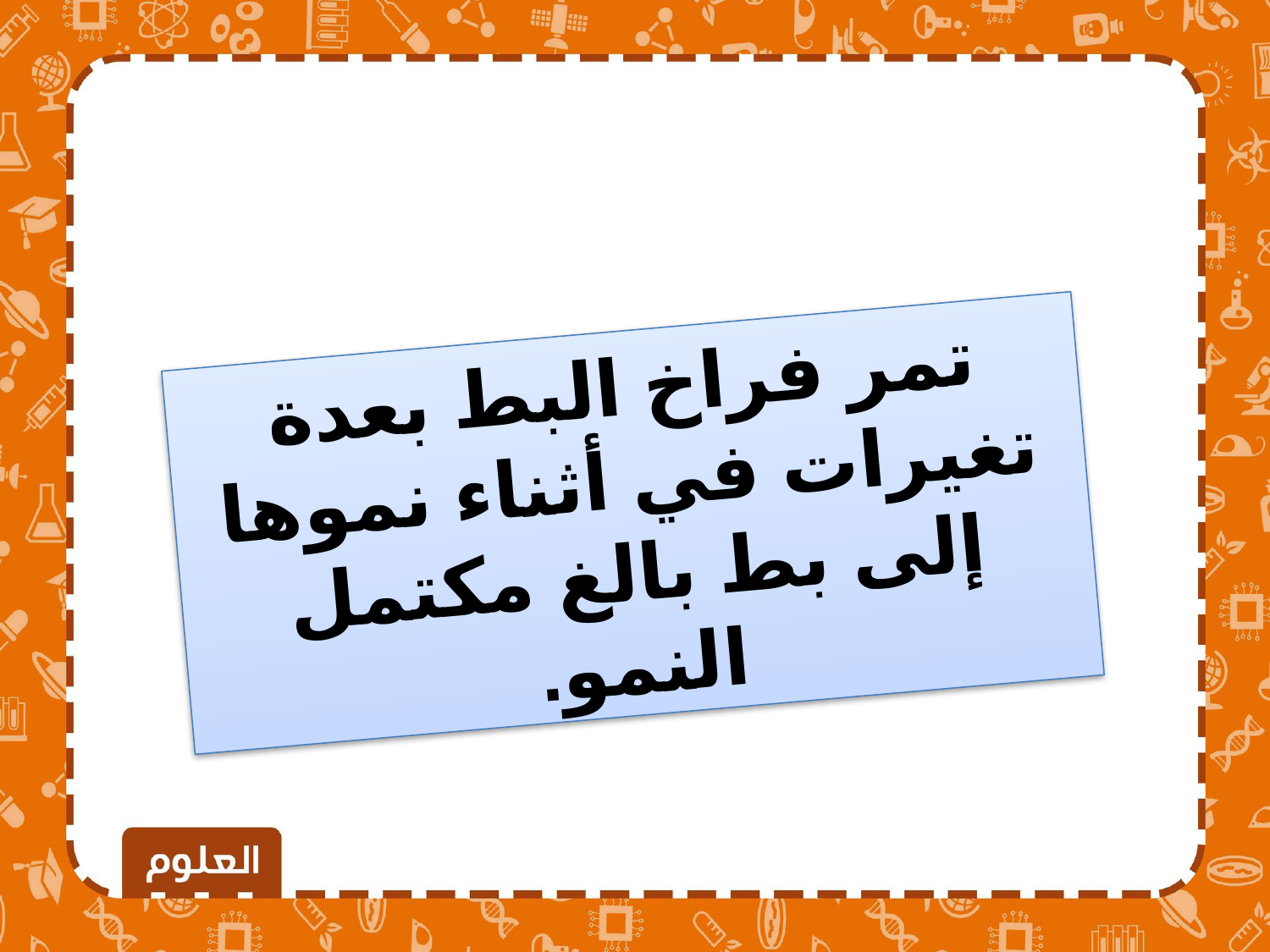

تمر فراخ البط بعدة تغيرات في أثناء نموها إلى بط بالغ مكتمل النمو.